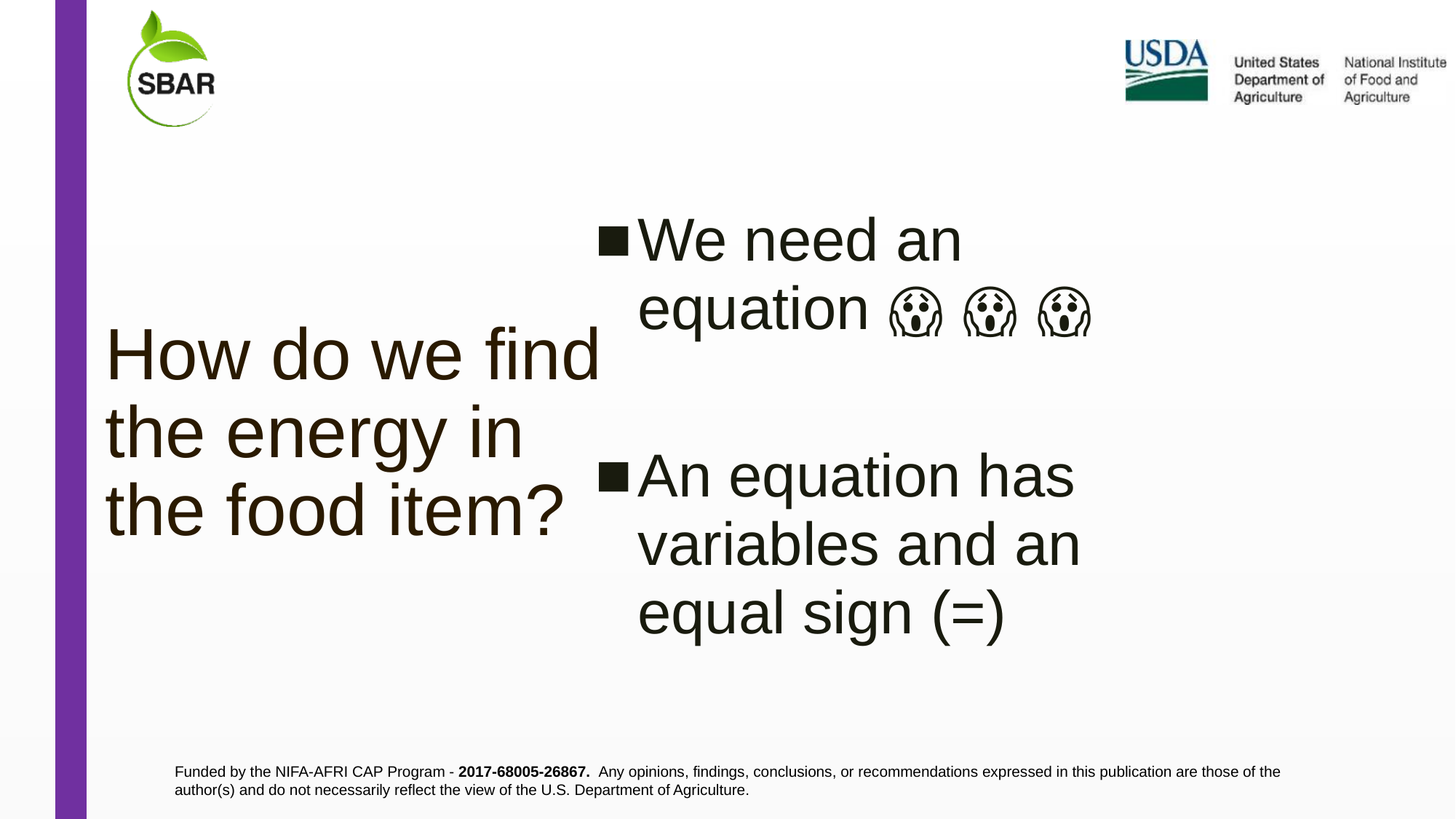

# How do we find the energy in the food item?
We need an equation 😱 😱 😱

An equation has variables and an equal sign (=)